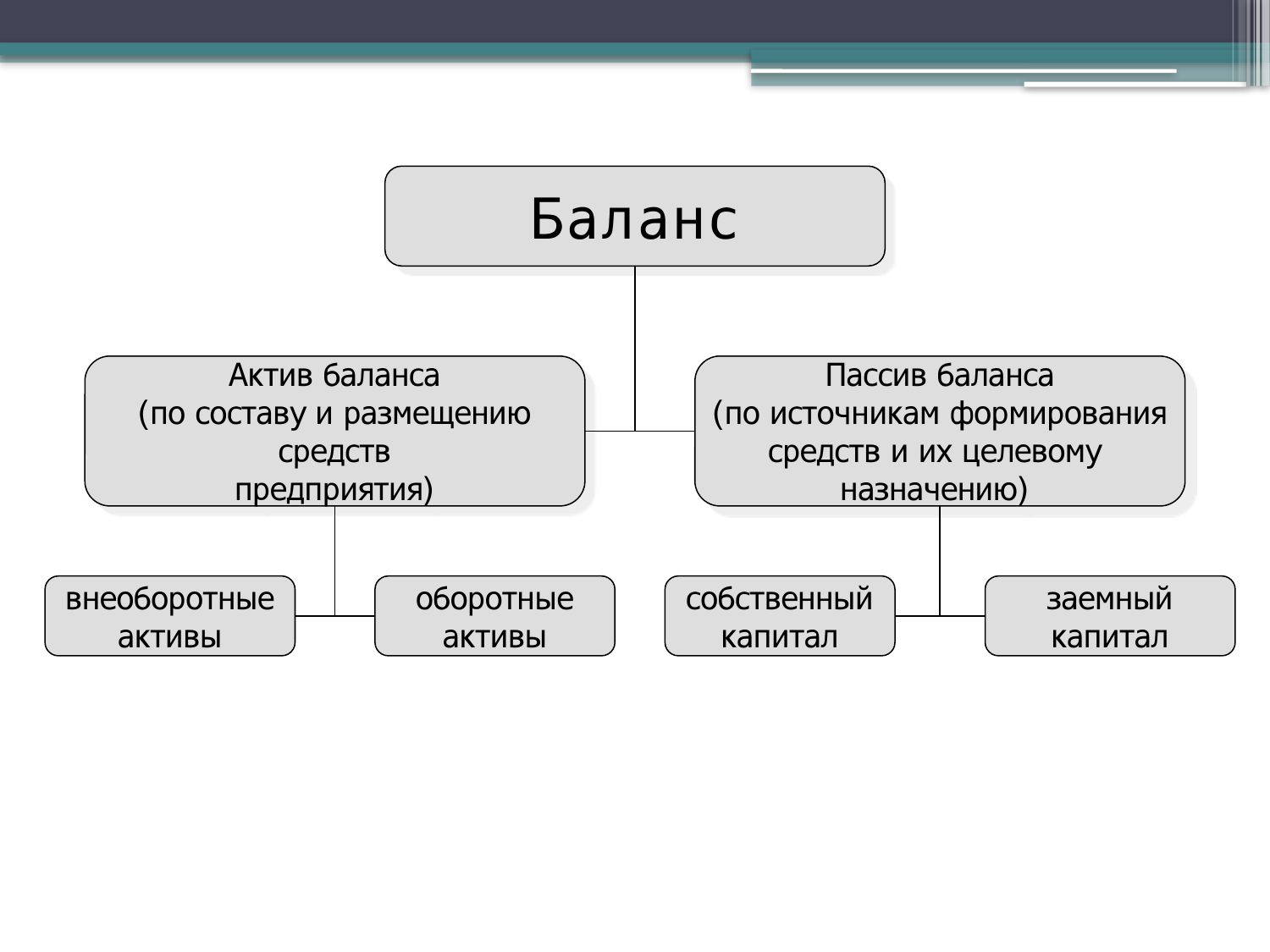

Баланс
Актив баланса
(по составу и размещению
средств
предприятия)
Пассив баланса
(по источникам формирования
средств и их целевому
назначению)
внеоборотные
активы
оборотные
активы
собственный
капитал
заемный
капитал